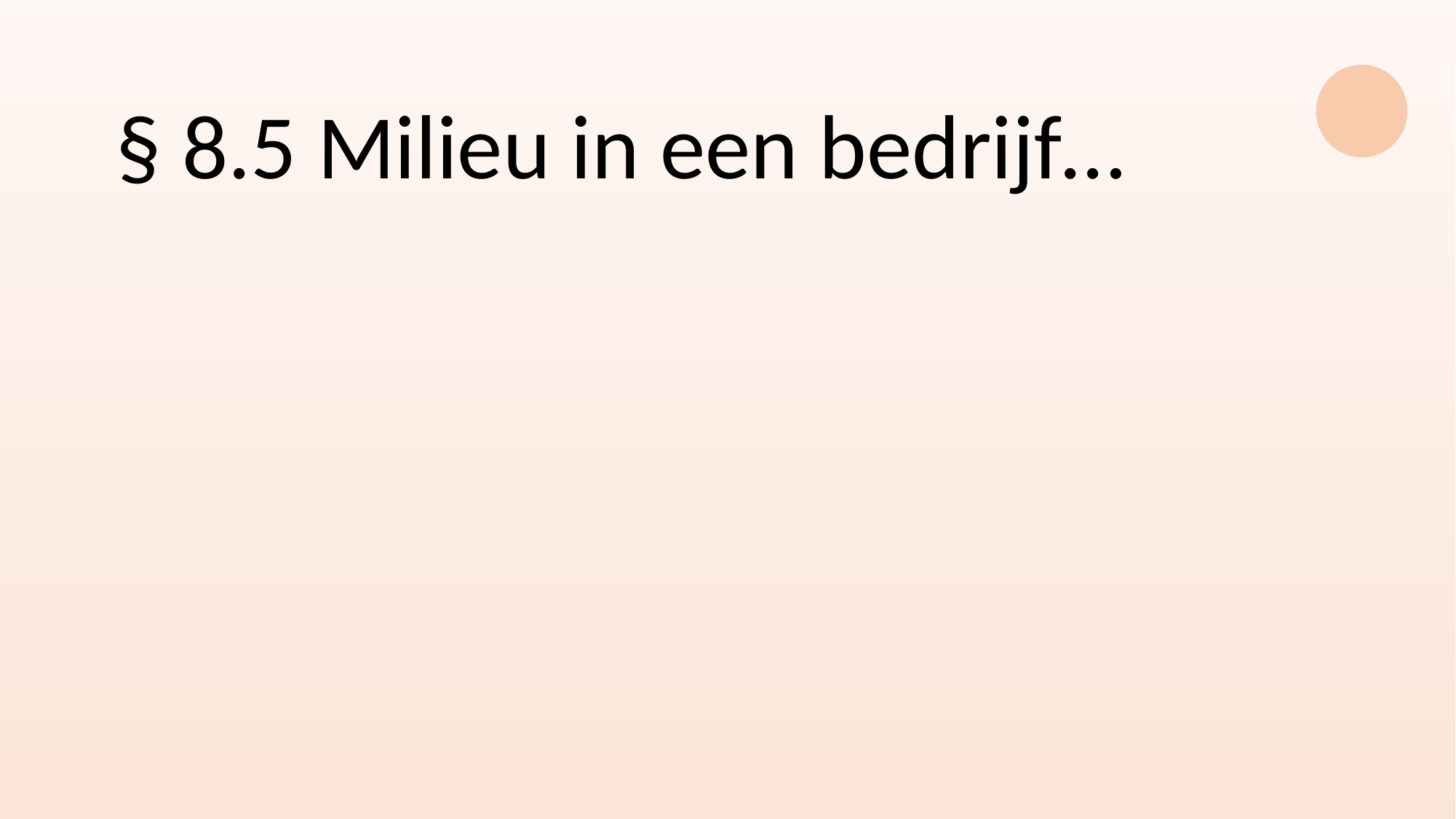

# § 8.5 Milieu in een bedrijf…